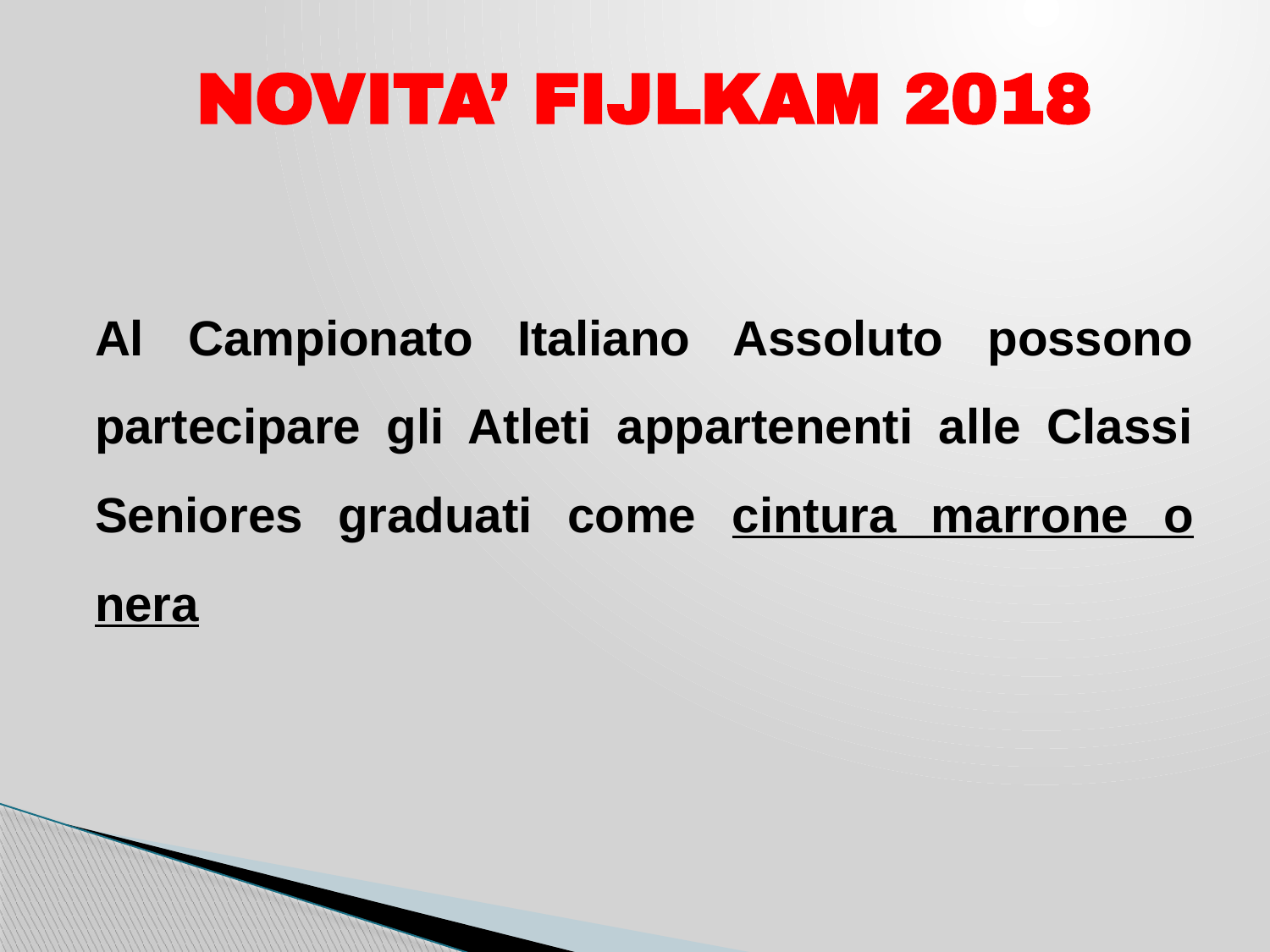

NOVITA’ FIJLKAM 2018

Al Campionato Italiano Assoluto possono partecipare gli Atleti appartenenti alle Classi Seniores graduati come cintura marrone o nera